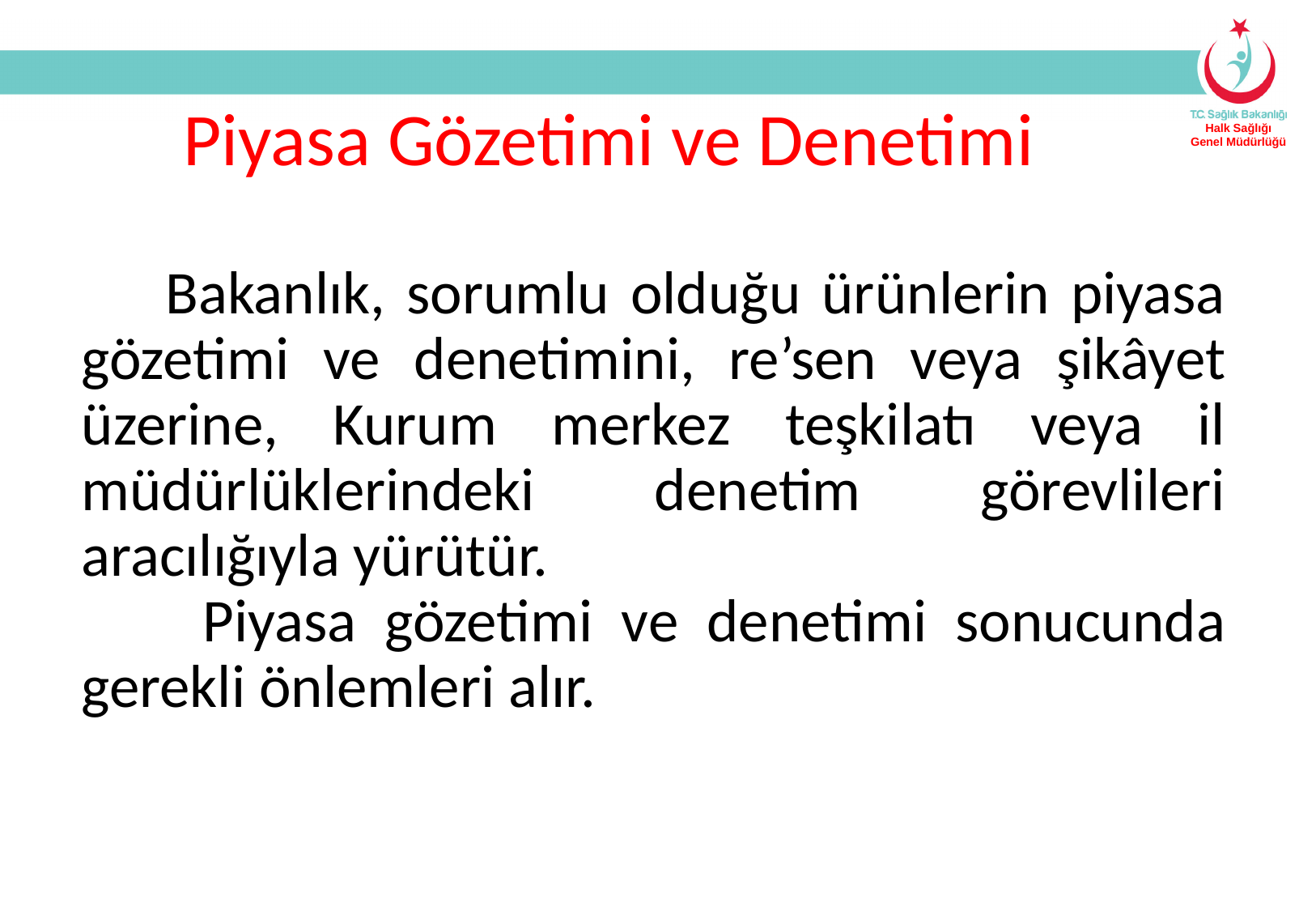

Piyasa Gözetimi ve Denetimi

    Bakanlık, sorumlu olduğu ürünlerin piyasa gözetimi ve denetimini, re’sen veya şikâyet üzerine, Kurum merkez teşkilatı veya il müdürlüklerindeki denetim görevlileri aracılığıyla yürütür.
	Piyasa gözetimi ve denetimi sonucunda gerekli önlemleri alır.